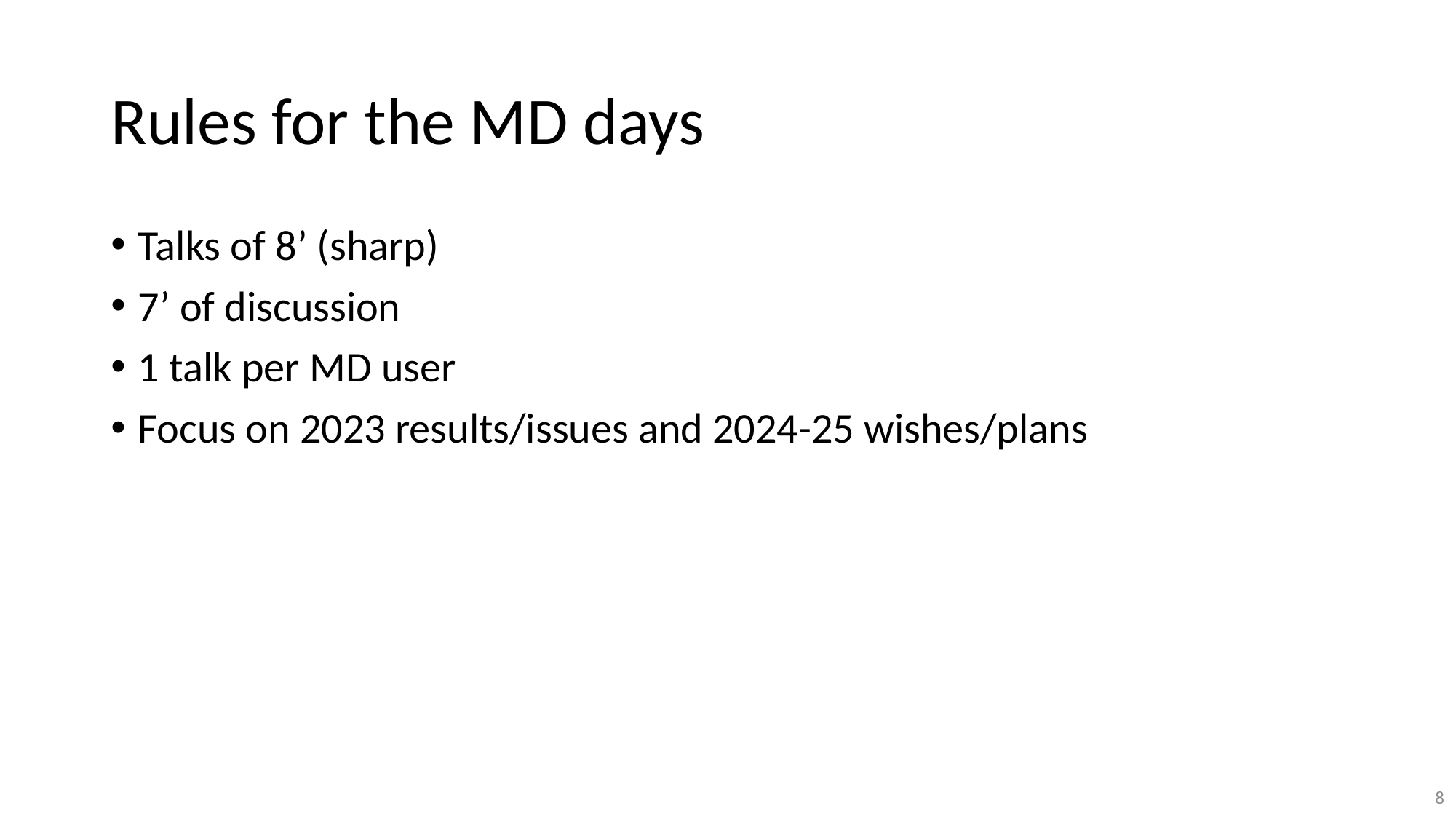

# Rules for the MD days
Talks of 8’ (sharp)
7’ of discussion
1 talk per MD user
Focus on 2023 results/issues and 2024-25 wishes/plans
8